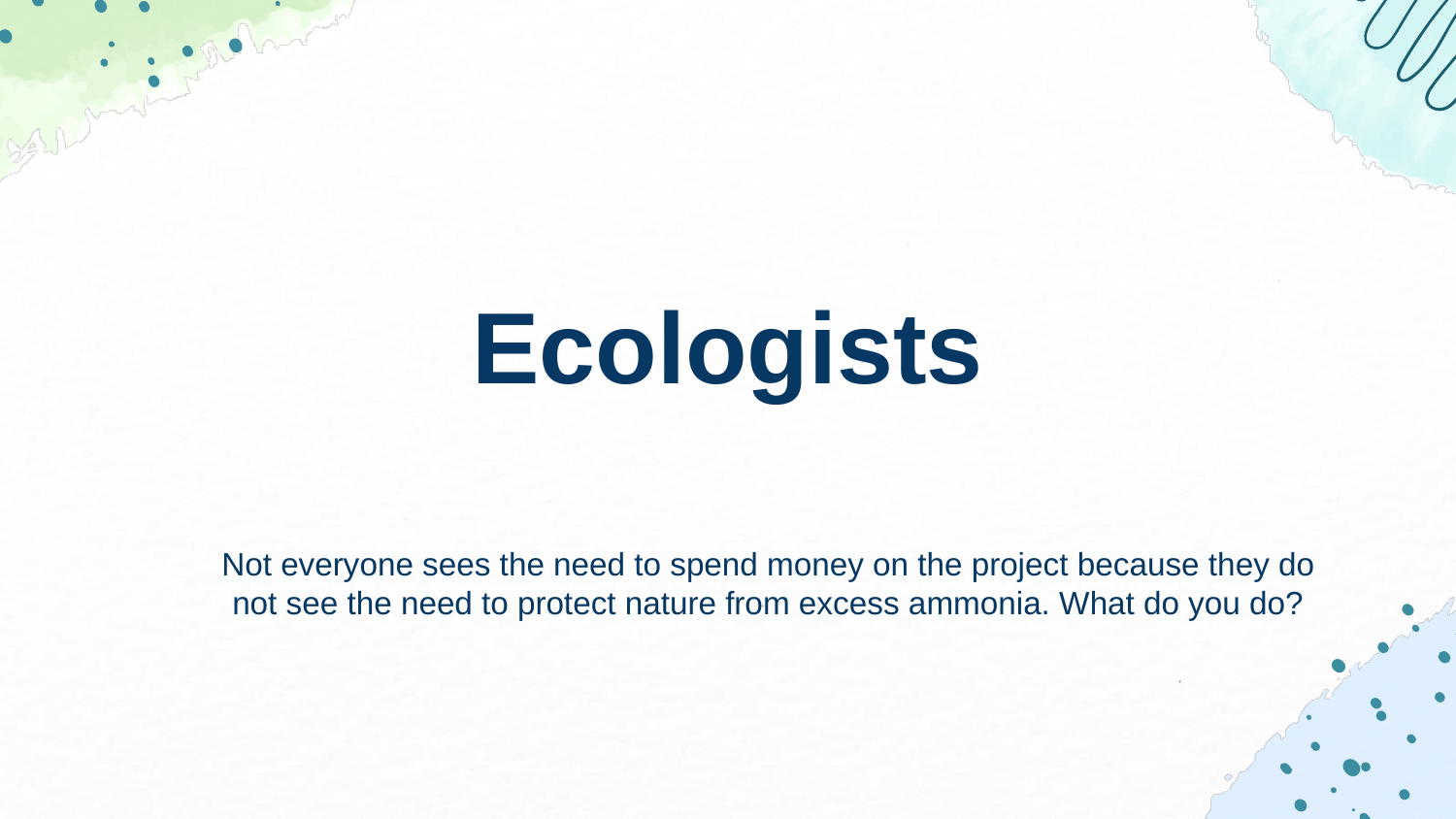

# Ecologists
Not everyone sees the need to spend money on the project because they do not see the need to protect nature from excess ammonia. What do you do?